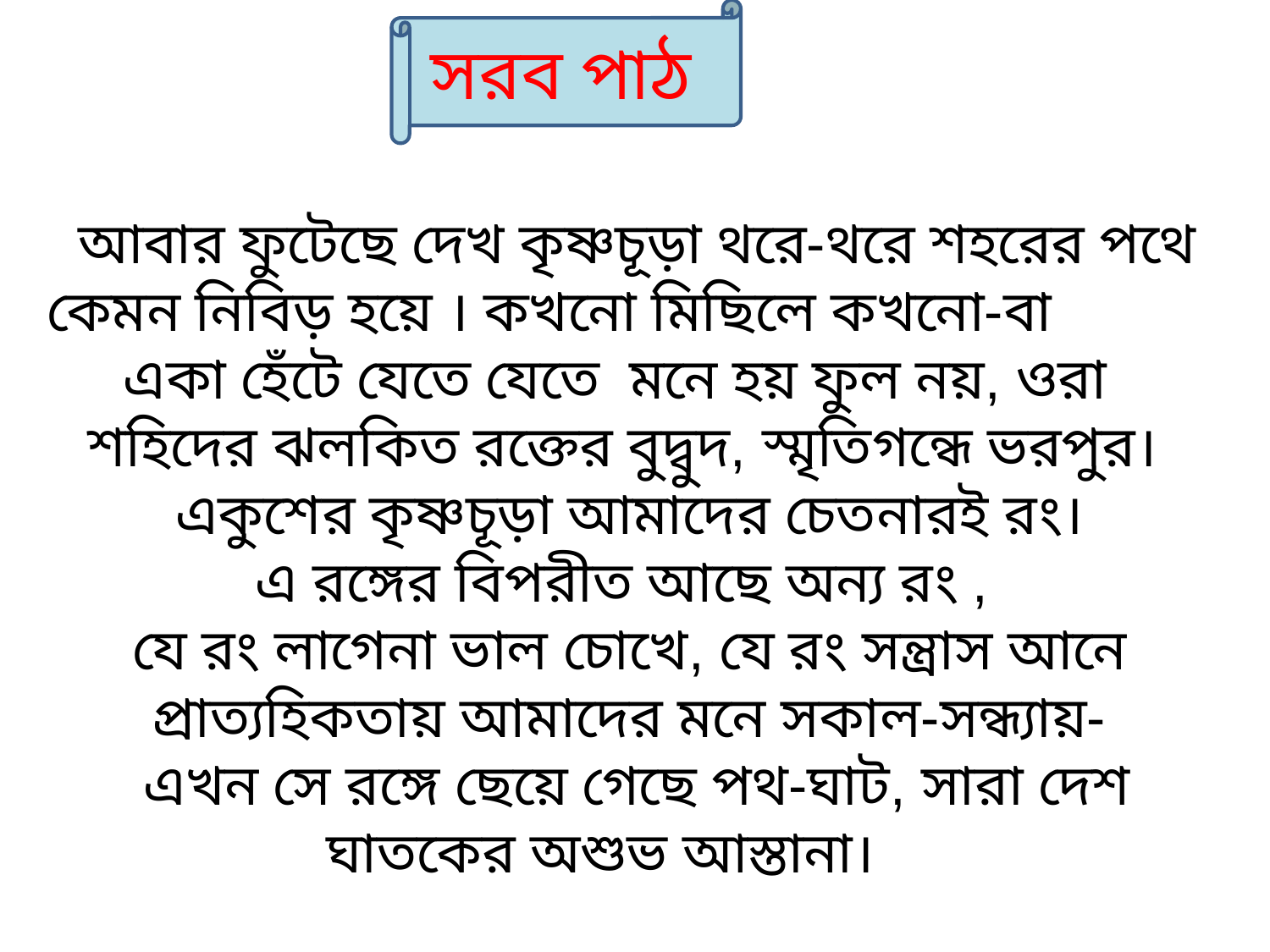

সরব পাঠ
 আবার ফুটেছে দেখ কৃষ্ণচূড়া থরে-থরে শহরের পথে
কেমন নিবিড় হয়ে । কখনো মিছিলে কখনো-বা
একা হেঁটে যেতে যেতে  মনে হয় ফুল নয়, ওরা
শহিদের ঝলকিত রক্তের বুদ্বুদ, স্মৃতিগন্ধে ভরপুর।
 একুশের কৃষ্ণচূড়া আমাদের চেতনারই রং।
এ রঙ্গের বিপরীত আছে অন্য রং ,
যে রং লাগেনা ভাল চোখে, যে রং সন্ত্রাস আনে
 প্রাত্যহিকতায় আমাদের মনে সকাল-সন্ধ্যায়-
 এখন সে রঙ্গে ছেয়ে গেছে পথ-ঘাট, সারা দেশ
ঘাতকের অশুভ আস্তানা।